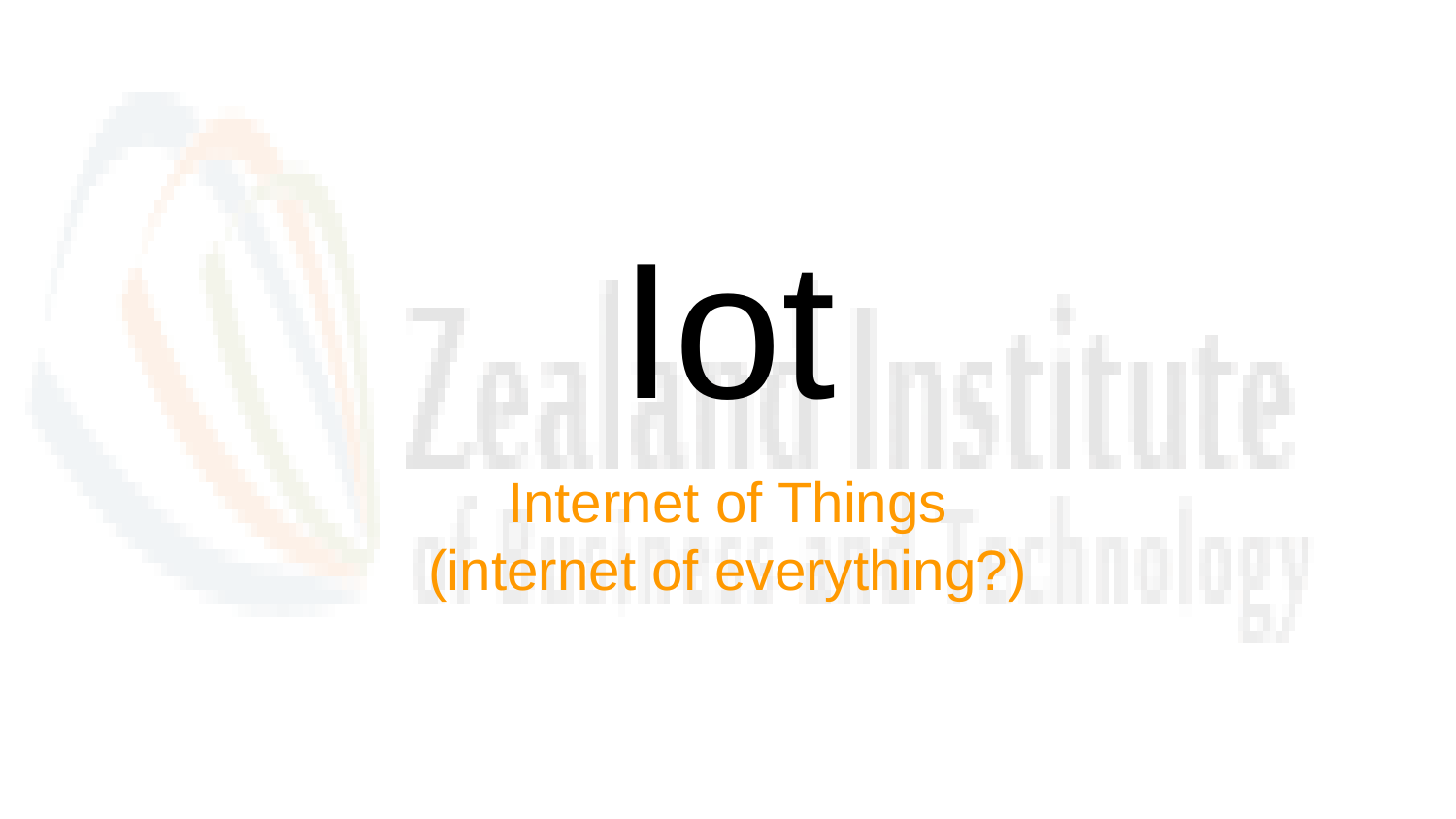

# Iot
Internet of Things
(internet of everything?)